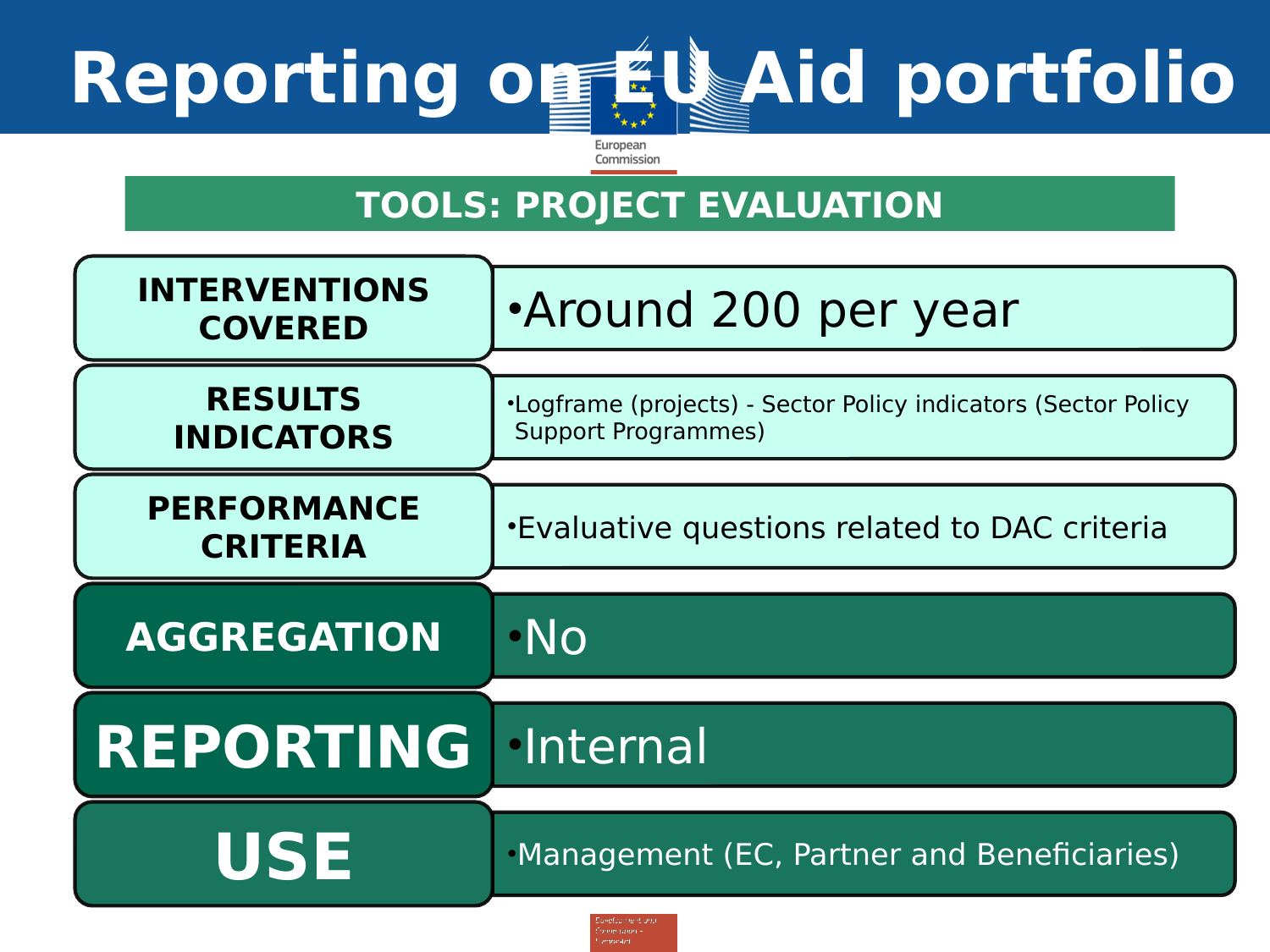

Reporting on EU Aid portfolio
TOOLS: PROJECT EVALUATION
INTERVENTIONS COVERED
Around 200 per year
RESULTS INDICATORS
Logframe (projects) - Sector Policy indicators (Sector Policy Support Programmes)
PERFORMANCE CRITERIA
Evaluative questions related to DAC criteria
AGGREGATION
REPORTING
No
Internal
USE
Management (EC, Partner and Beneficiaries)